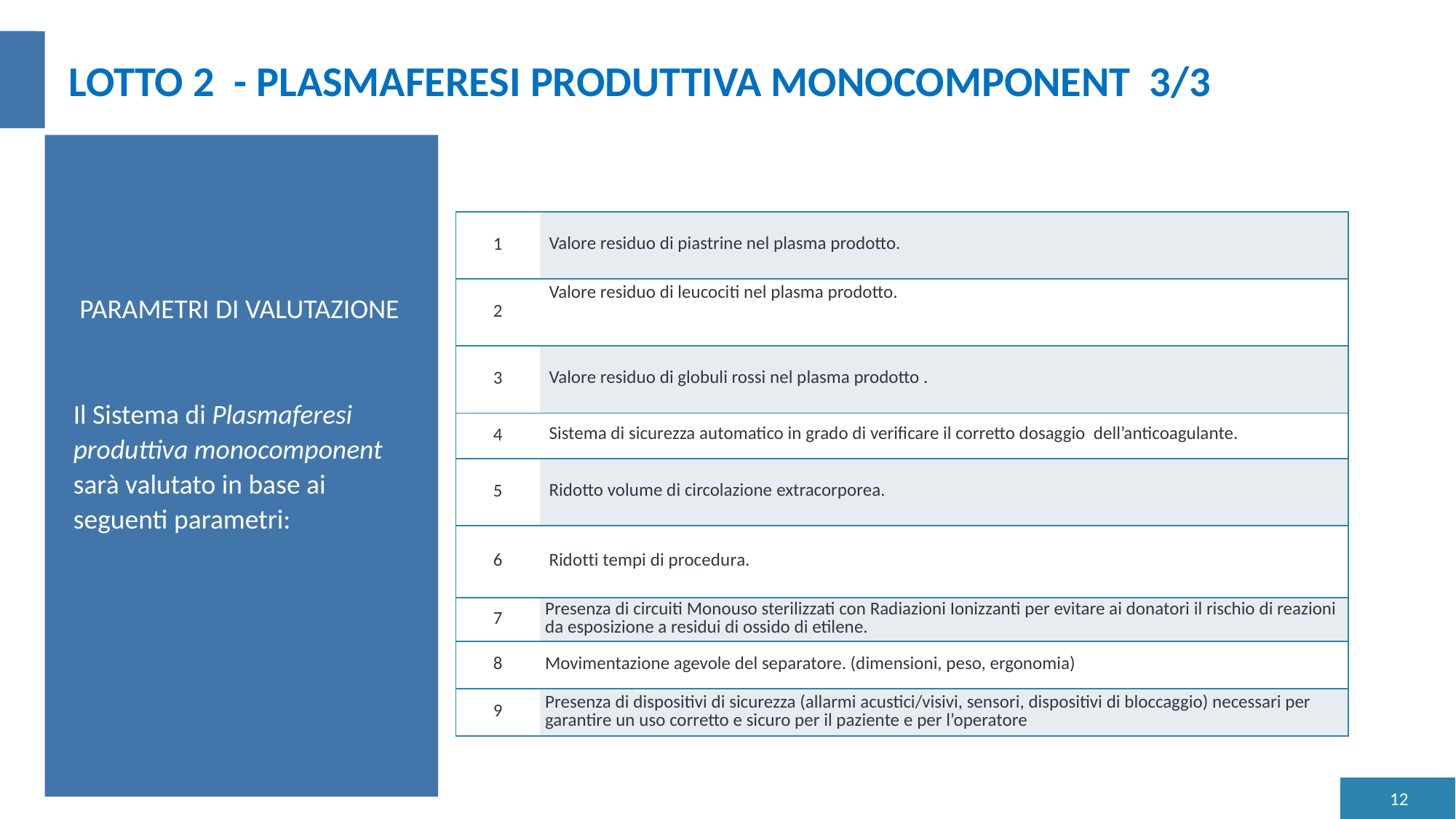

LOTTO 2  - PLASMAFERESI PRODUTTIVA MONOCOMPONENT  3/3

| 1 | Valore residuo di piastrine nel plasma prodotto. |
| --- | --- |
| 2 | Valore residuo di leucociti nel plasma prodotto. |
| 3 | Valore residuo di globuli rossi nel plasma prodotto . |
| 4 | Sistema di sicurezza automatico in grado di verificare il corretto dosaggio dell’anticoagulante. |
| 5 | Ridotto volume di circolazione extracorporea. |
| 6 | Ridotti tempi di procedura. |
| 7 | Presenza di circuiti Monouso sterilizzati con Radiazioni Ionizzanti per evitare ai donatori il rischio di reazioni da esposizione a residui di ossido di etilene. |
| 8 | Movimentazione agevole del separatore. (dimensioni, peso, ergonomia) |
| 9 | Presenza di dispositivi di sicurezza (allarmi acustici/visivi, sensori, dispositivi di bloccaggio) necessari per garantire un uso corretto e sicuro per il paziente e per l’operatore |
PARAMETRI DI VALUTAZIONE

Il Sistema di Plasmaferesi produttiva monocomponent sarà valutato in base ai seguenti parametri:

12